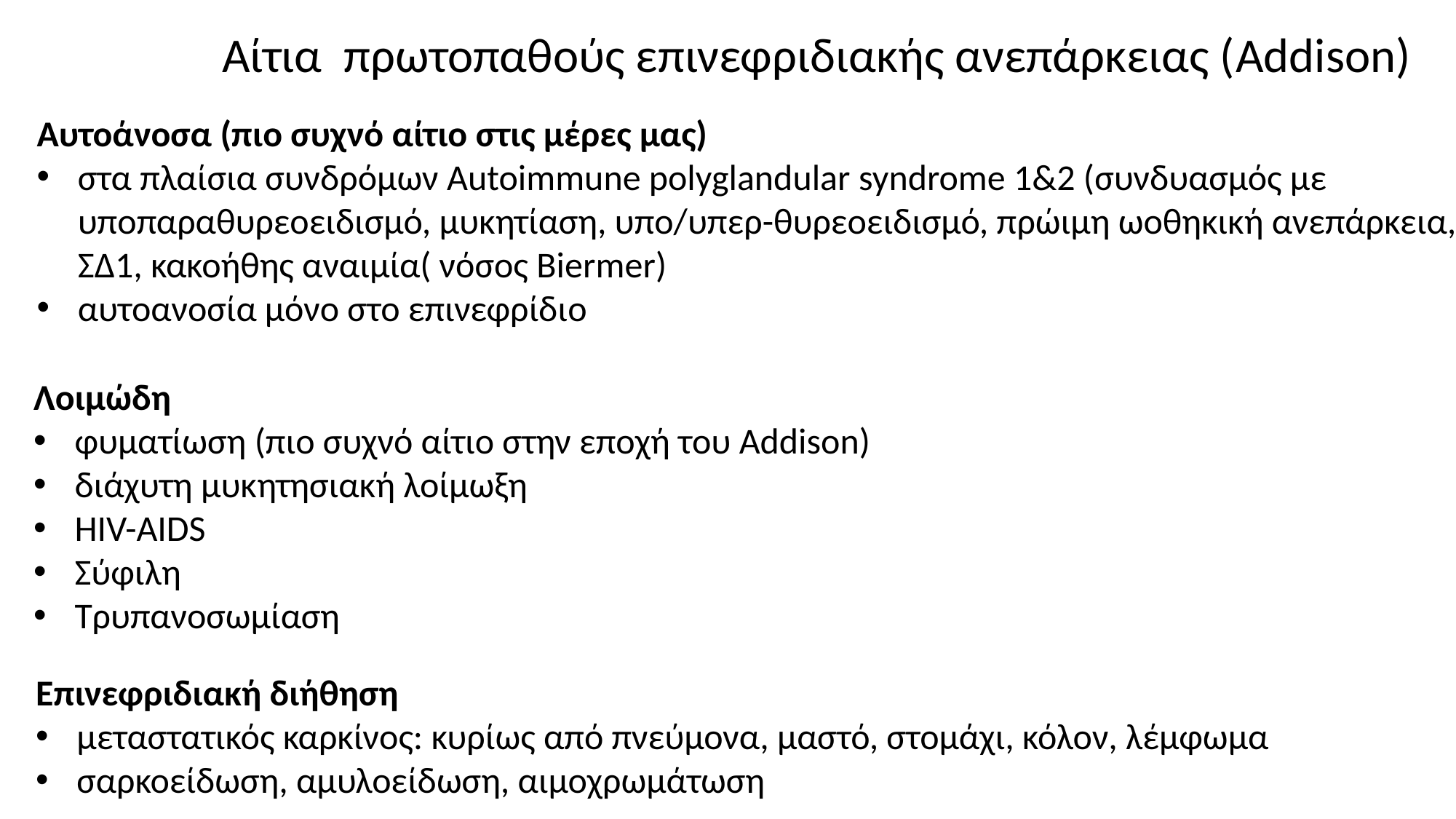

Αίτια  πρωτοπαθούς επινεφριδιακής ανεπάρκειας (Addison)
Αυτοάνοσα (πιο συχνό αίτιο στις μέρες μας)
στα πλαίσια συνδρόμων Autoimmune polyglandular syndrome 1&2 (συνδυασμός με
     υποπαραθυρεοειδισμό, μυκητίαση, υπο/υπερ-θυρεοειδισμό, πρώιμη ωοθηκική ανεπάρκεια,
     ΣΔ1, κακοήθης αναιμία( νόσος Biermer)
αυτοανοσία μόνο στο επινεφρίδιο
Λοιμώδη
φυματίωση (πιο συχνό αίτιο στην εποχή του Addison)
διάχυτη μυκητησιακή λοίμωξη
HIV-AIDS
Σύφιλη
Τρυπανοσωμίαση

Επινεφριδιακή διήθηση
μεταστατικός καρκίνος: κυρίως από πνεύμονα, μαστό, στομάχι, κόλον, λέμφωμα
σαρκοείδωση, αμυλοείδωση, αιμοχρωμάτωση